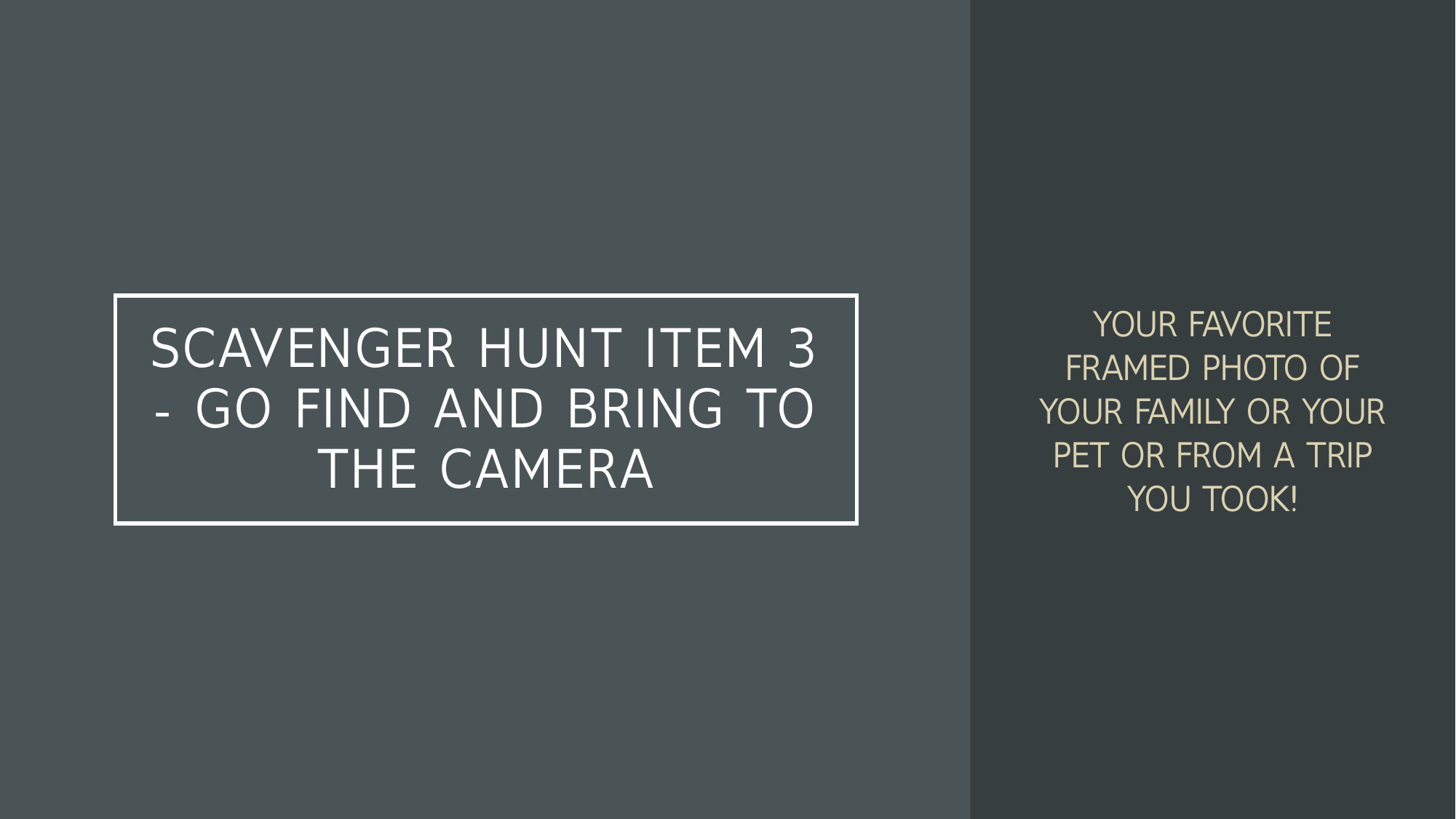

YOUR FAVORITE FRAMED PHOTO OF YOUR FAMILY OR YOUR PET OR FROM A TRIP YOU TOOK!
# Scavenger hunt item 3 - Go find and bring to the camera